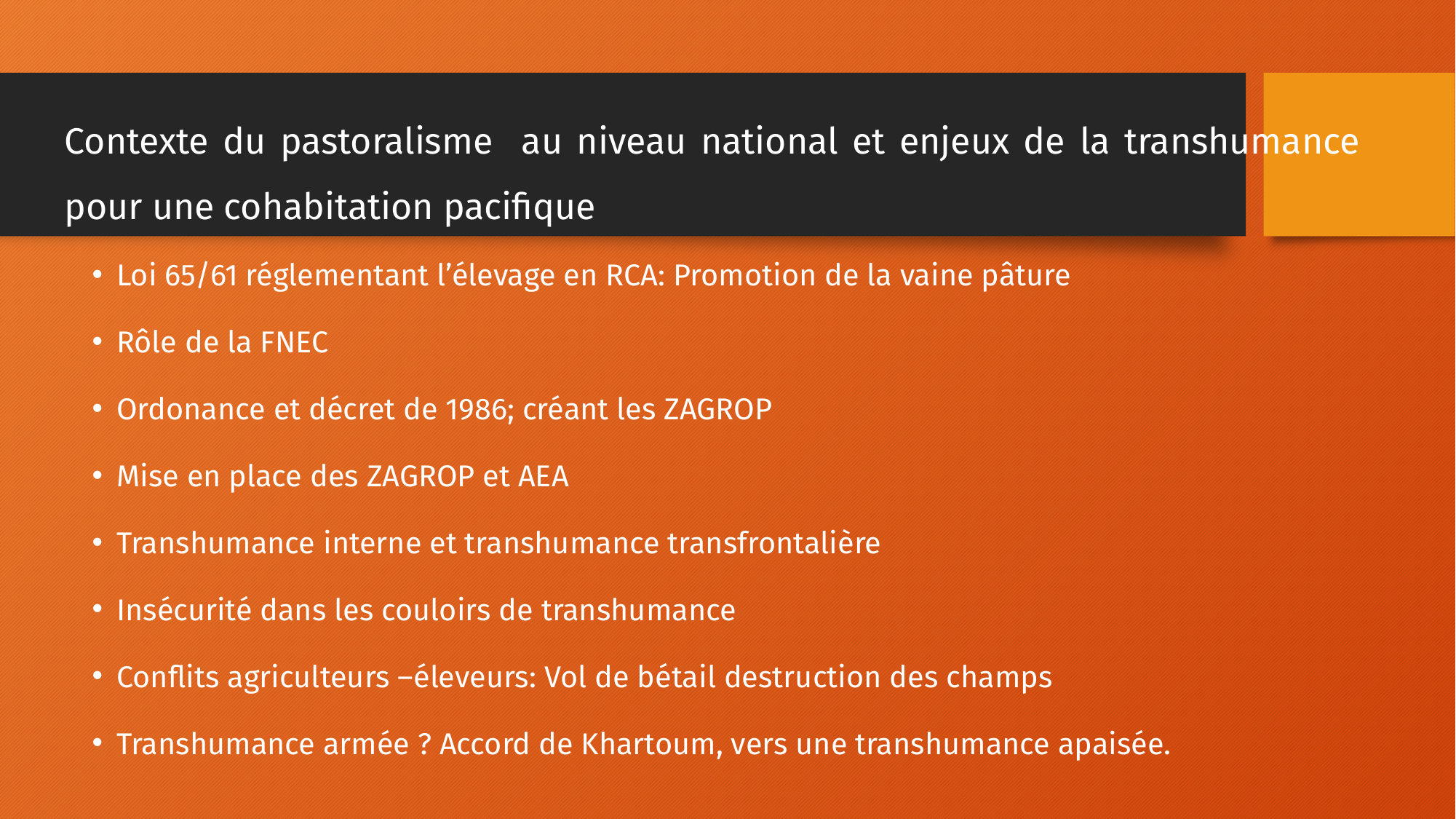

# Contexte du pastoralisme  au niveau national et enjeux de la transhumance pour une cohabitation pacifique
Loi 65/61 réglementant l’élevage en RCA: Promotion de la vaine pâture
Rôle de la FNEC
Ordonance et décret de 1986; créant les ZAGROP
Mise en place des ZAGROP et AEA
Transhumance interne et transhumance transfrontalière
Insécurité dans les couloirs de transhumance
Conflits agriculteurs –éleveurs: Vol de bétail destruction des champs
Transhumance armée ? Accord de Khartoum, vers une transhumance apaisée.